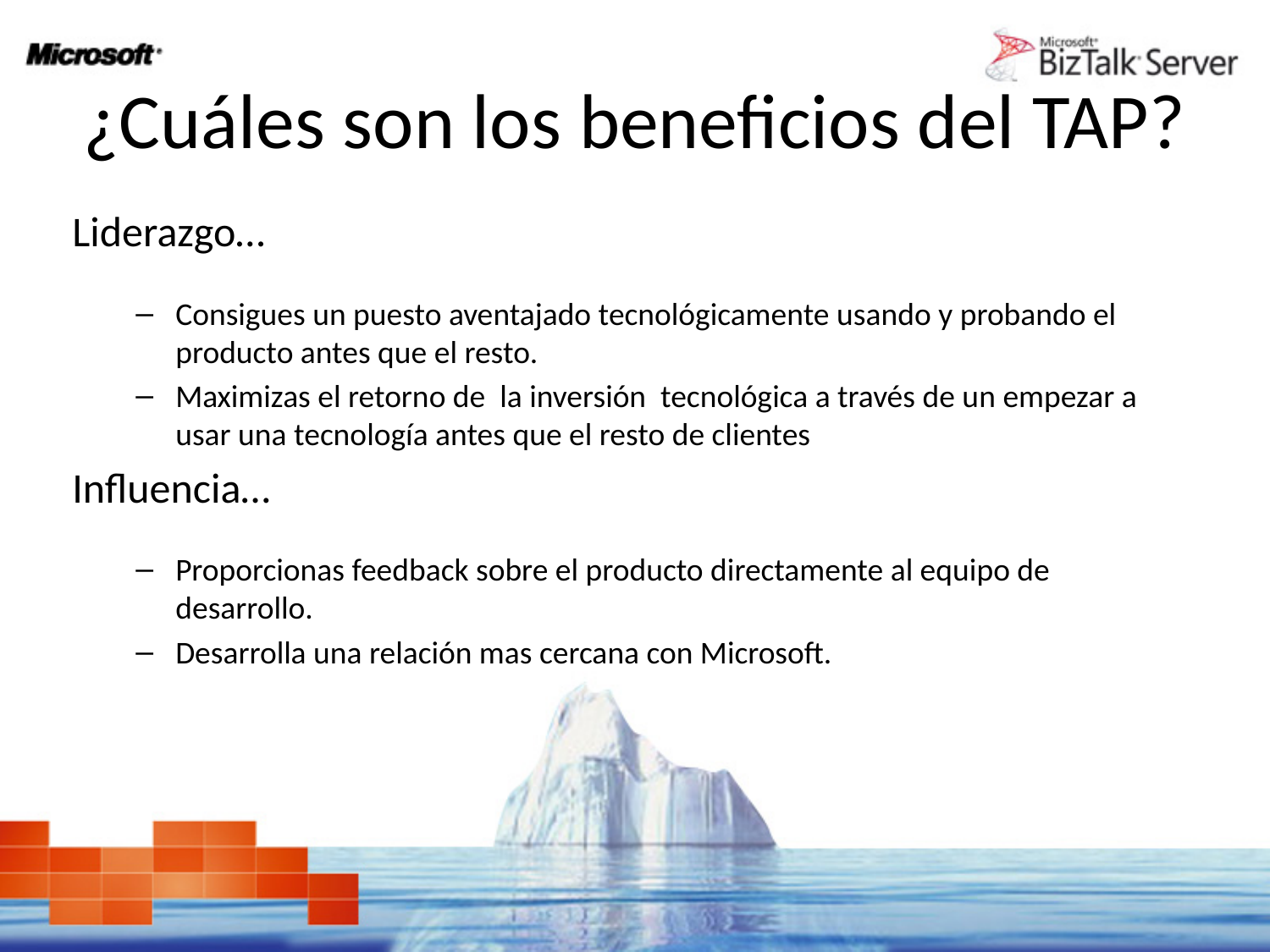

# ¿Cuáles son los beneficios del TAP?
Liderazgo…
Consigues un puesto aventajado tecnológicamente usando y probando el producto antes que el resto.
Maximizas el retorno de  la inversión  tecnológica a través de un empezar a usar una tecnología antes que el resto de clientes
Influencia…
Proporcionas feedback sobre el producto directamente al equipo de desarrollo.
Desarrolla una relación mas cercana con Microsoft.